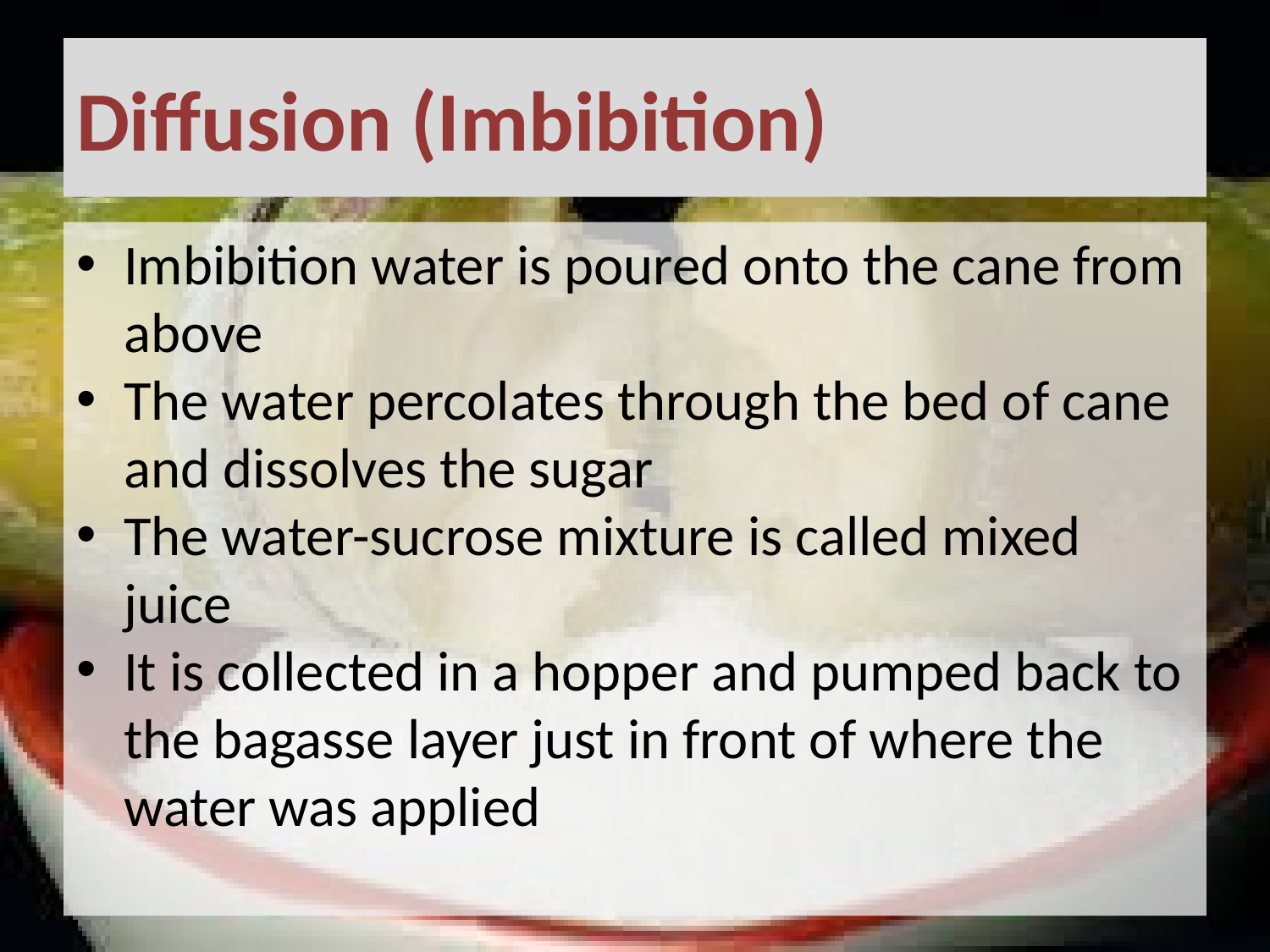

# Diffusion (Imbibition)
Imbibition water is poured onto the cane from above
The water percolates through the bed of cane and dissolves the sugar
The water-sucrose mixture is called mixed juice
It is collected in a hopper and pumped back to the bagasse layer just in front of where the water was applied